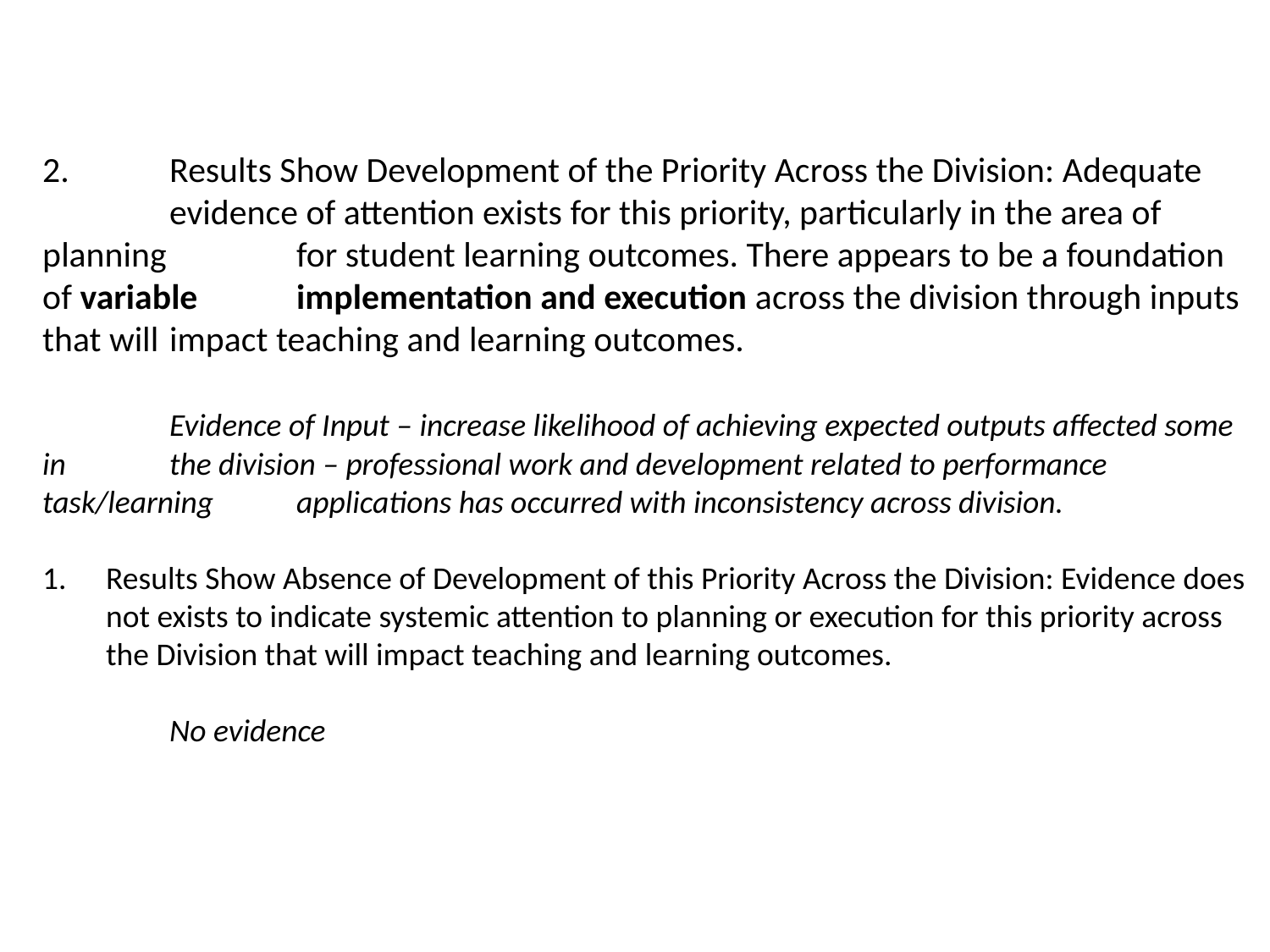

()
2. 	Results Show Development of the Priority Across the Division: Adequate 	evidence of attention exists for this priority, particularly in the area of planning 	for student learning outcomes. There appears to be a foundation of variable 	implementation and execution across the division through inputs that will 	impact teaching and learning outcomes.

	Evidence of Input – increase likelihood of achieving expected outputs affected some in 	the division – professional work and development related to performance 	task/learning 	applications has occurred with inconsistency across division.

Results Show Absence of Development of this Priority Across the Division: Evidence does not exists to indicate systemic attention to planning or execution for this priority across the Division that will impact teaching and learning outcomes.

	No evidence